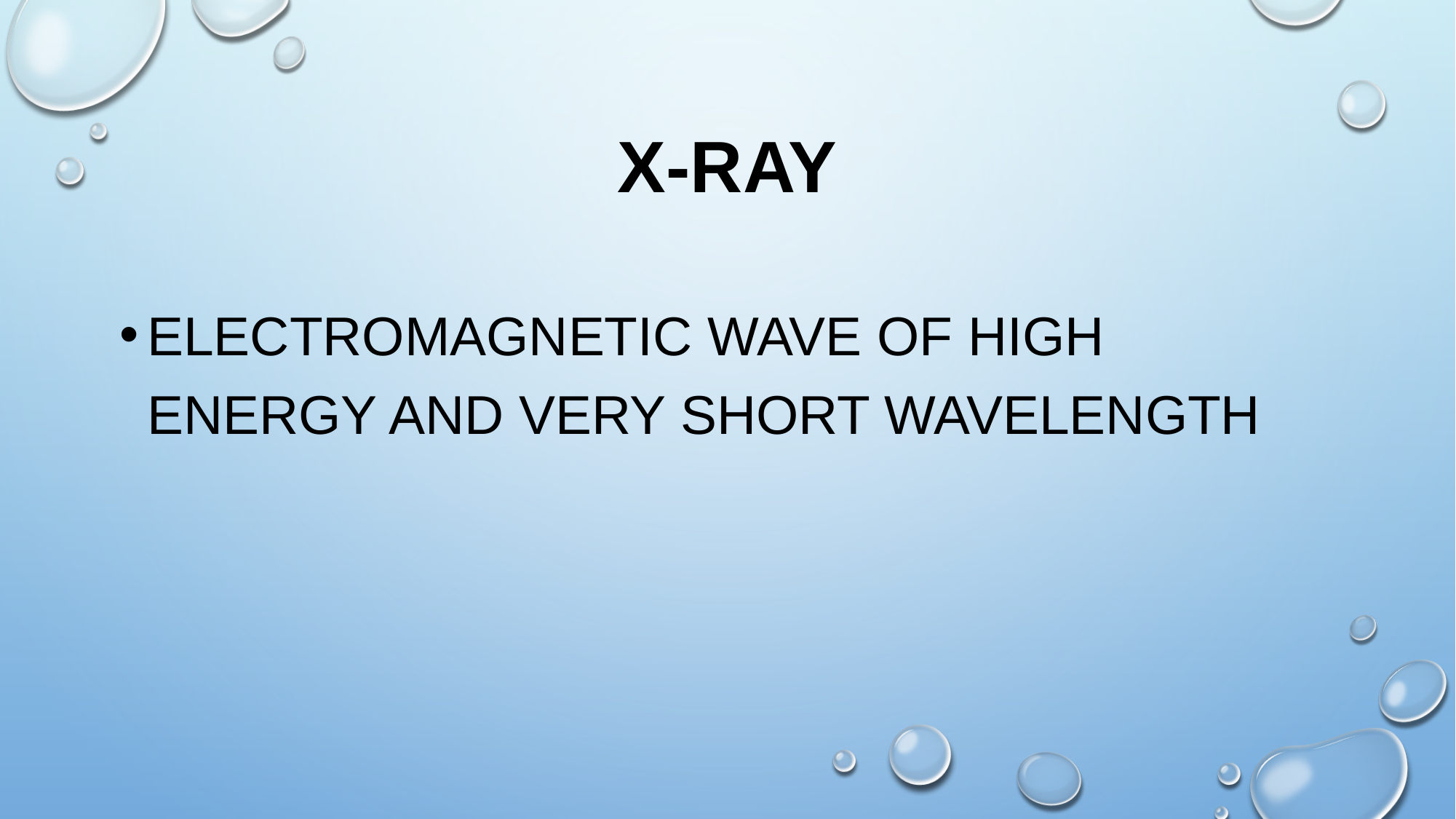

# X-ray
electromagnetic wave of high energy and very short wavelength